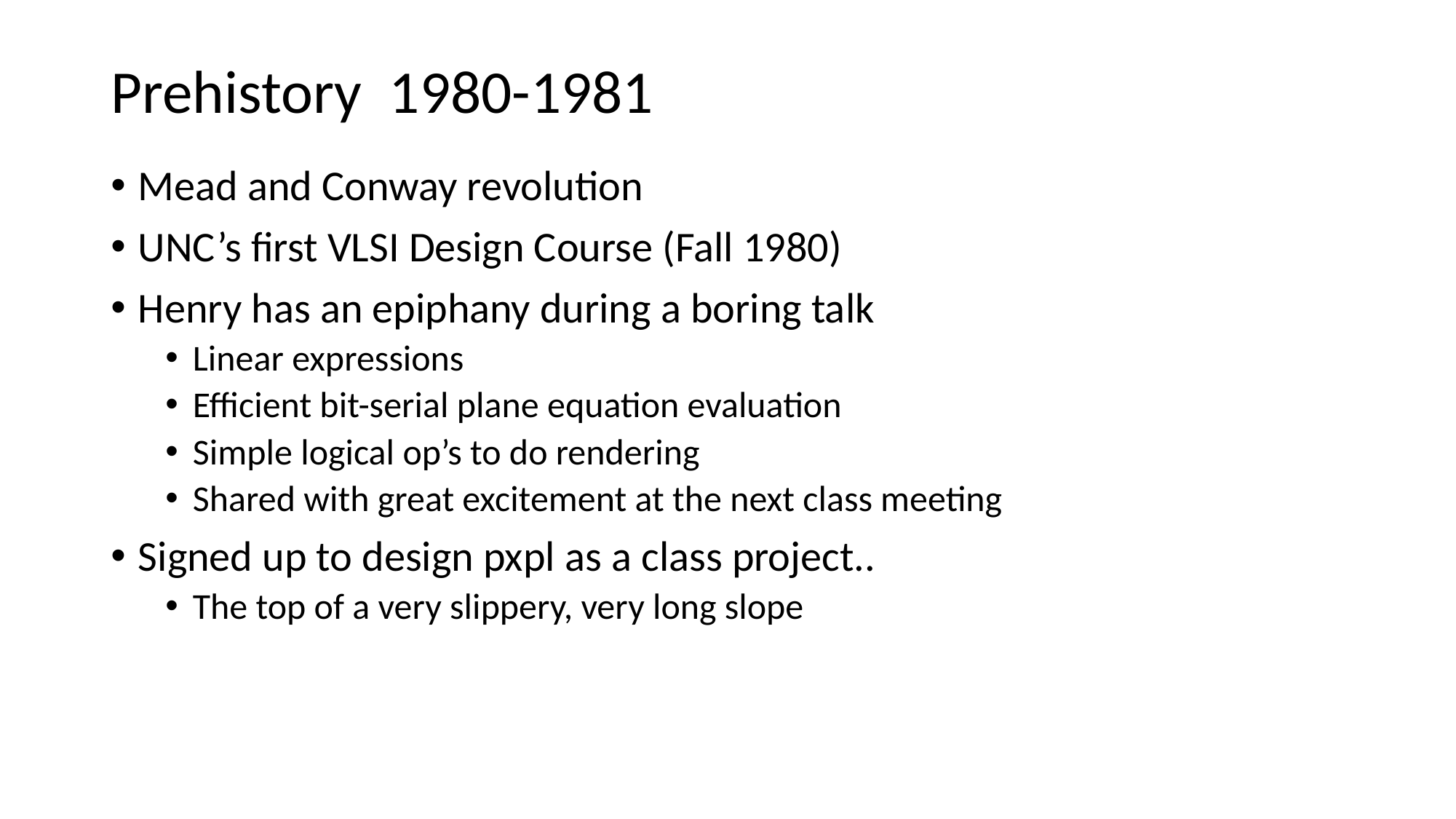

# Prehistory  1980-1981
Mead and Conway revolution
UNC’s first VLSI Design Course (Fall 1980)
Henry has an epiphany during a boring talk
Linear expressions
Efficient bit-serial plane equation evaluation
Simple logical op’s to do rendering
Shared with great excitement at the next class meeting
Signed up to design pxpl as a class project..
The top of a very slippery, very long slope